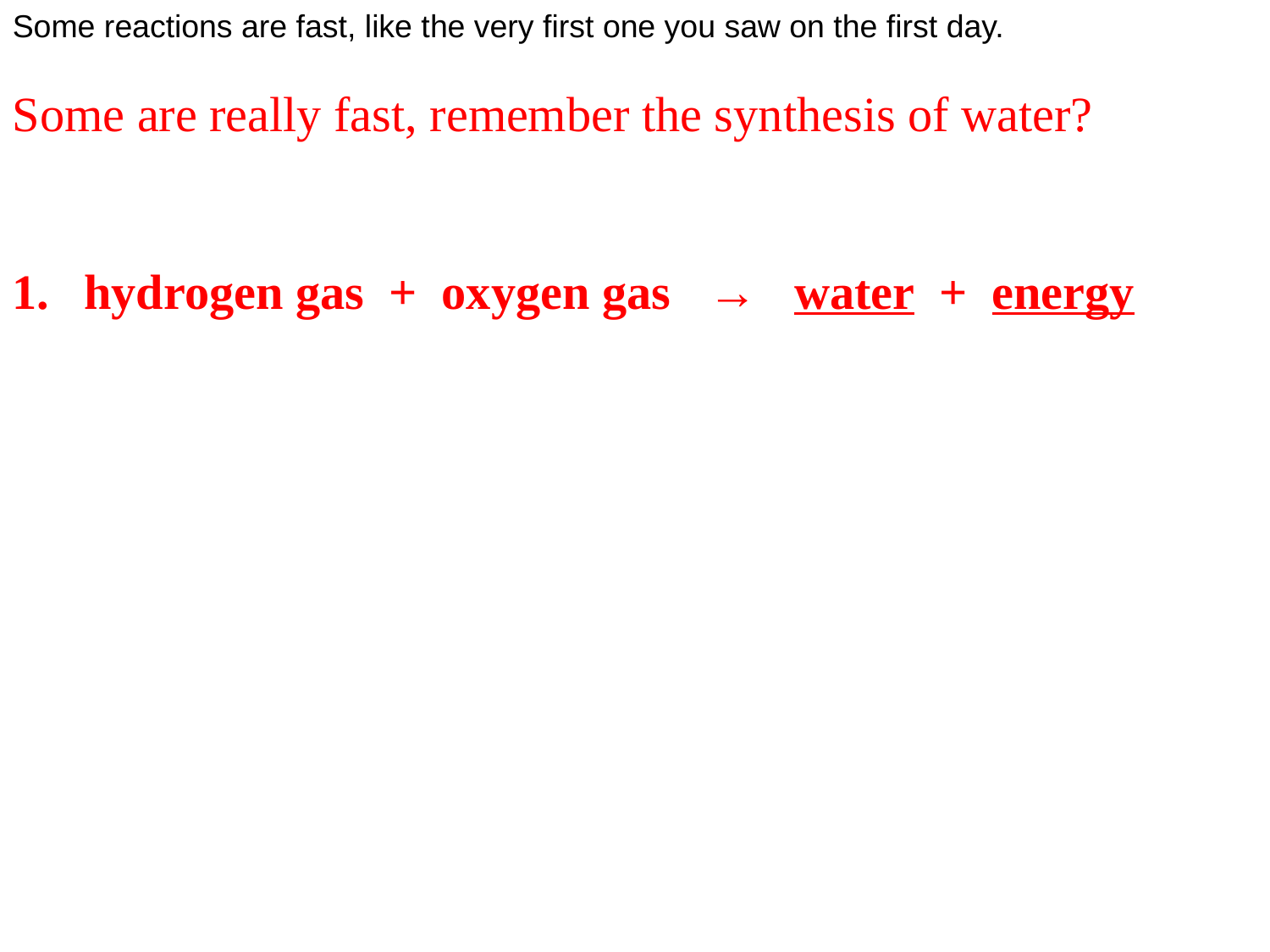

Some reactions are fast, like the very first one you saw on the first day.
Some are really fast, remember the synthesis of water?
hydrogen gas  +  oxygen gas   →   water  +  energy